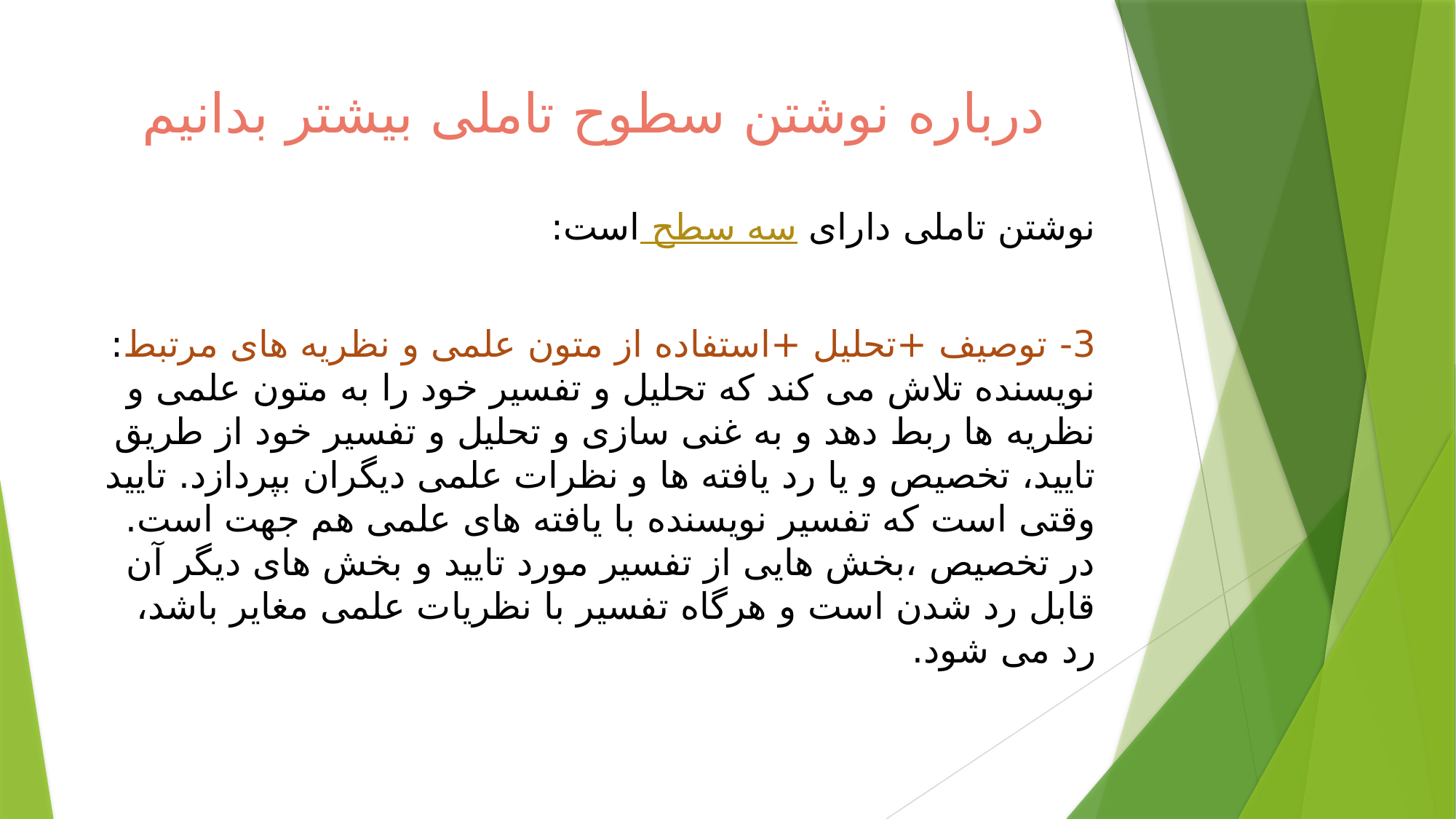

# درباره نوشتن سطوح تاملی بیشتر بدانیم
نوشتن تاملی دارای سه سطح است:

3- توصیف +تحلیل +استفاده از متون علمی و نظریه های مرتبط: نویسنده تلاش می کند که تحلیل و تفسیر خود را به متون علمی و نظریه ها ربط دهد و به غنی سازی و تحلیل و تفسیر خود از طریق تایید، تخصیص و یا رد یافته ها و نظرات علمی دیگران بپردازد. تایید وقتی است که تفسیر نویسنده با یافته های علمی هم جهت است. در تخصیص ،بخش هایی از تفسیر مورد تایید و بخش های دیگر آن قابل رد شدن است و هرگاه تفسیر با نظریات علمی مغایر باشد، رد می شود.